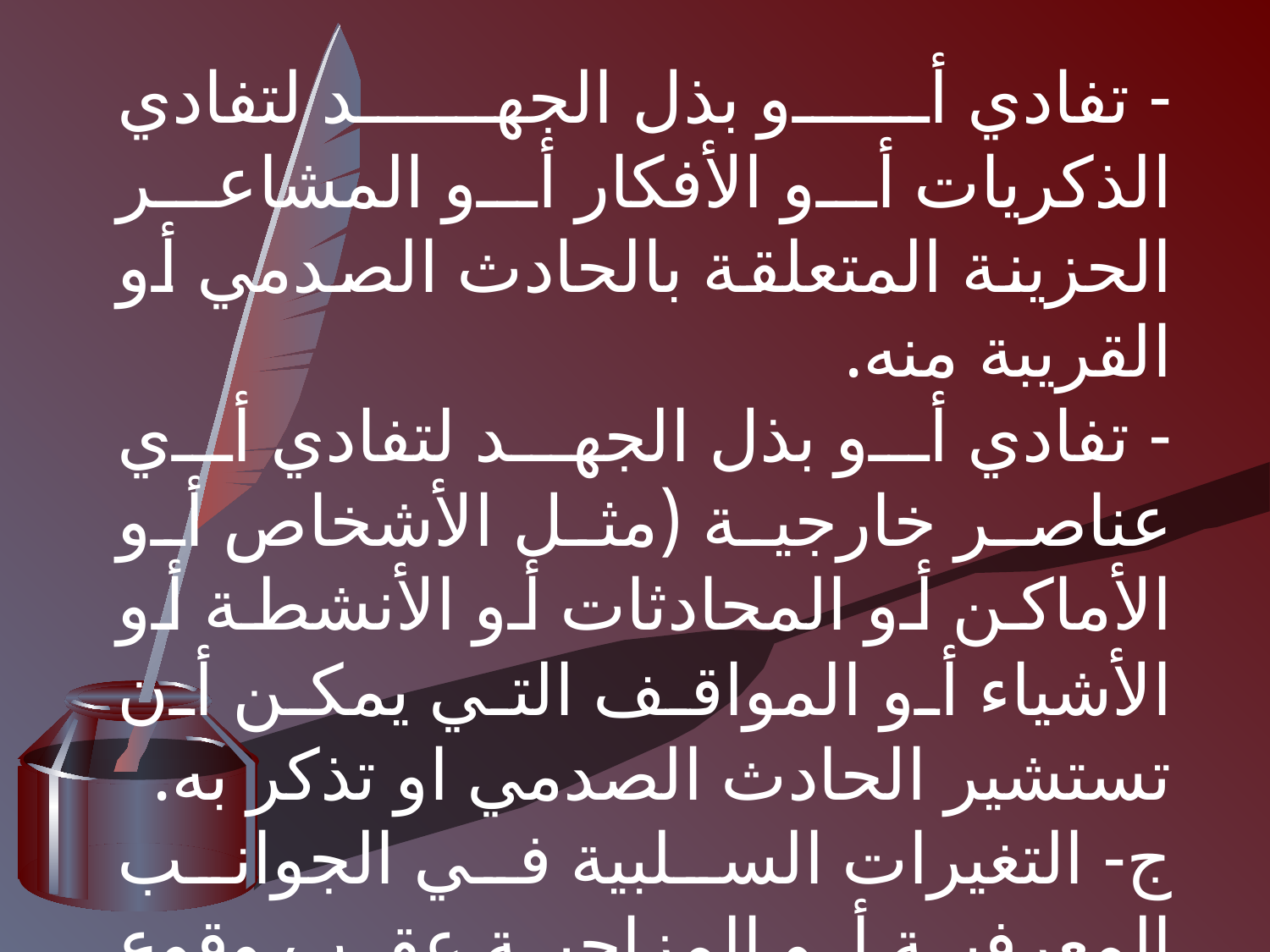

- تفادي أو بذل الجهد لتفادي الذكريات أو الأفكار أو المشاعر الحزينة المتعلقة بالحادث الصدمي أو القريبة منه.
- تفادي أو بذل الجهد لتفادي أي عناصر خارجية (مثل الأشخاص أو الأماكن أو المحادثات أو الأنشطة أو الأشياء أو المواقف التي يمكن أن تستشير الحادث الصدمي او تذکر به.
ج- التغيرات السلبية في الجوانب المعرفية أو المزاجية عقب وقوع الحادث الصدمي